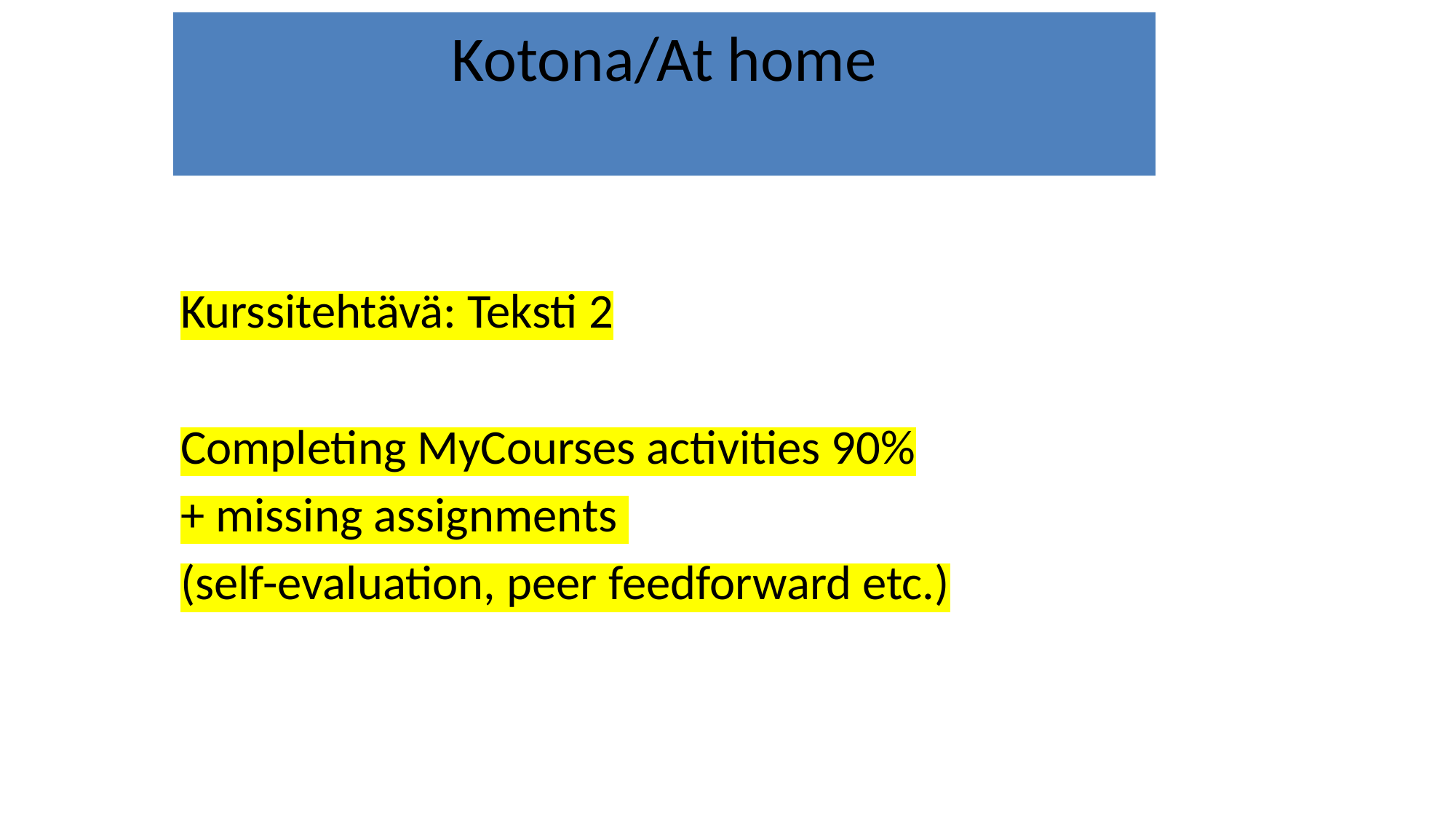

# Kotona/At home

Kurssitehtävä: Teksti 2

Completing MyCourses activities 90%
+ missing assignments
(self-evaluation, peer feedforward etc.)